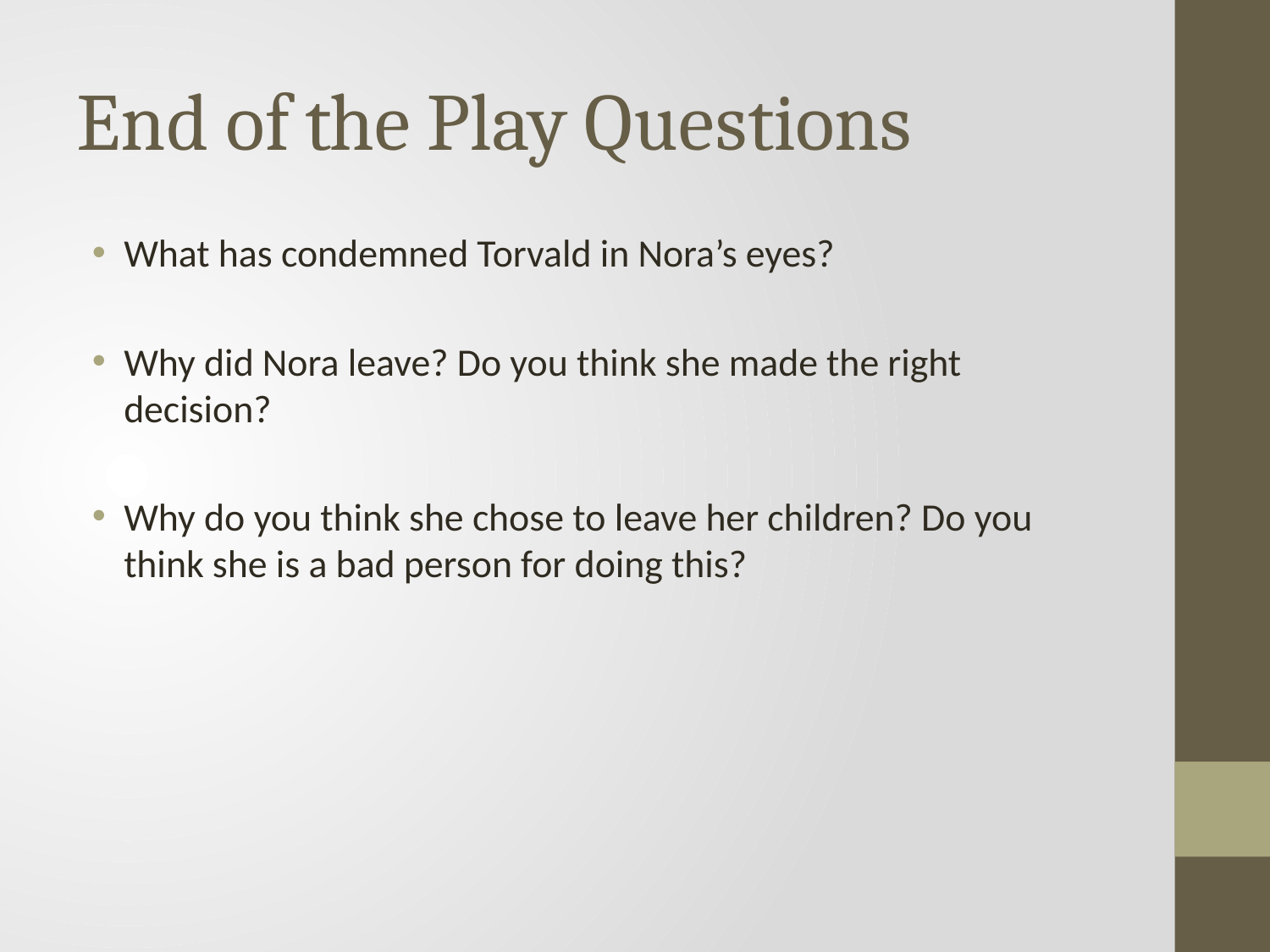

# End of the Play Questions
What has condemned Torvald in Nora’s eyes?

Why did Nora leave? Do you think she made the right decision?

Why do you think she chose to leave her children? Do you think she is a bad person for doing this?